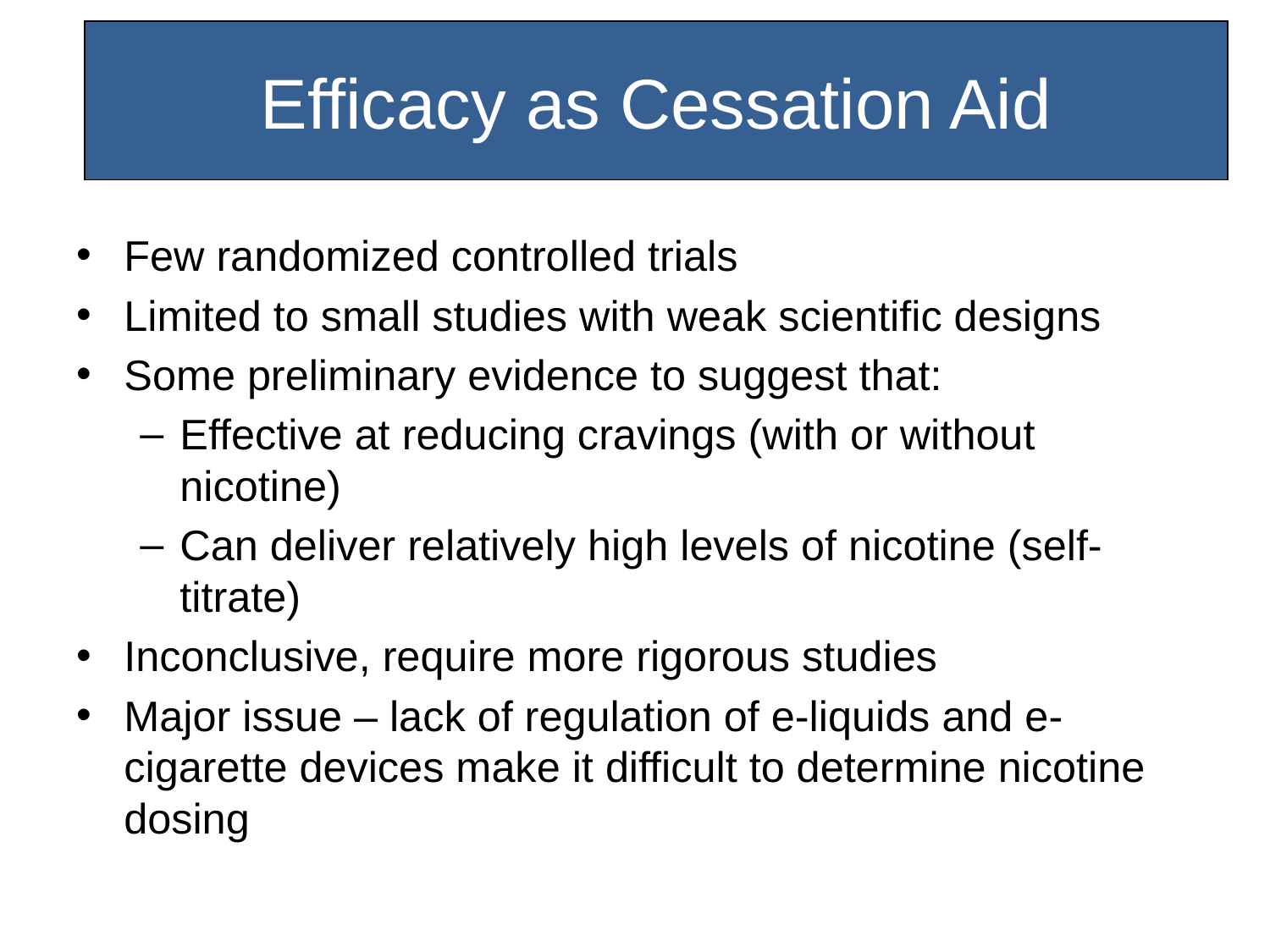

Efficacy as Cessation Aid
# Efficacy as a Cessation Aid
Few randomized controlled trials
Limited to small studies with weak scientific designs
Some preliminary evidence to suggest that:
Effective at reducing cravings (with or without nicotine)
Can deliver relatively high levels of nicotine (self-titrate)
Inconclusive, require more rigorous studies
Major issue – lack of regulation of e-liquids and e-cigarette devices make it difficult to determine nicotine dosing